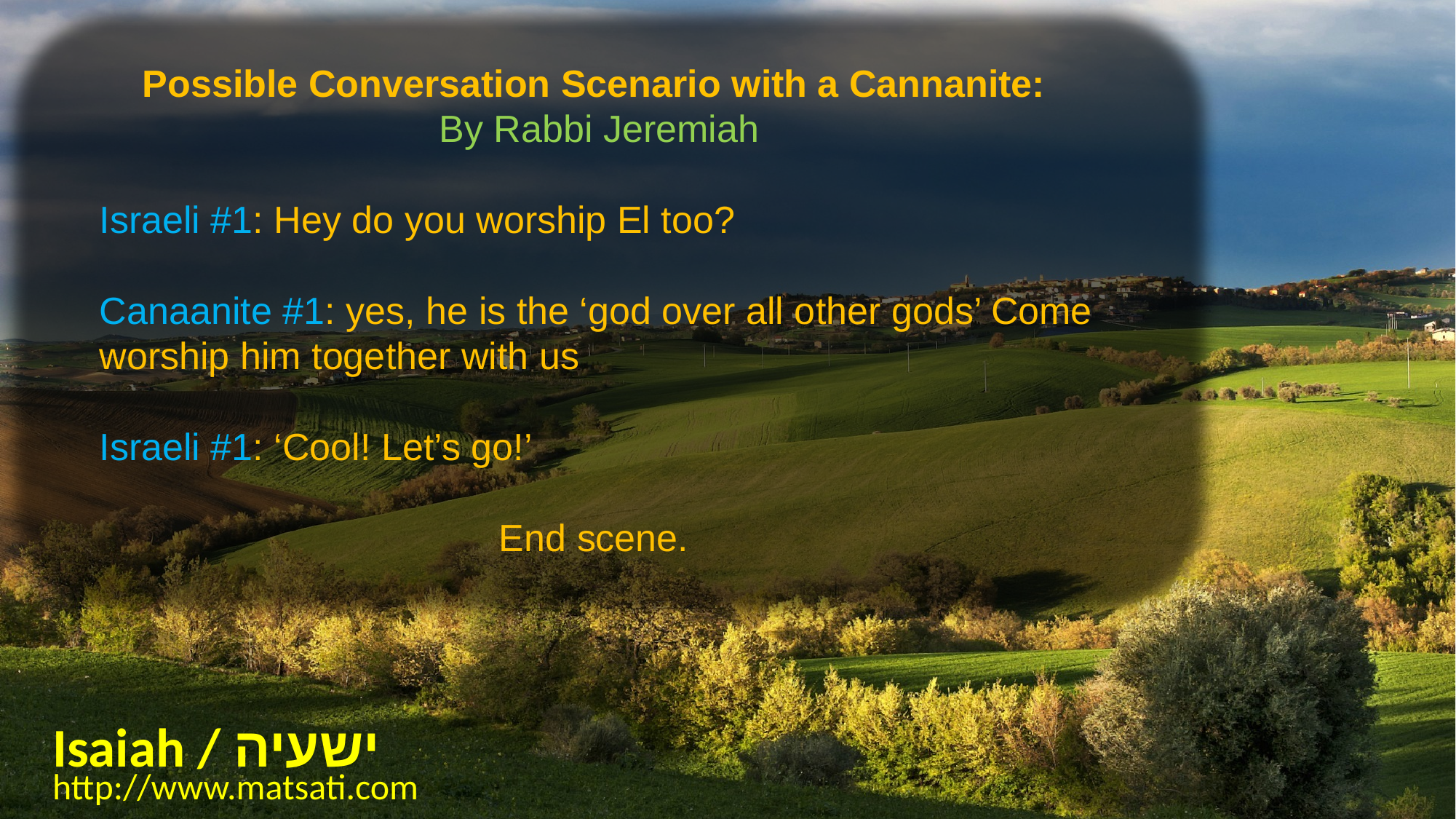

Possible Conversation Scenario with a Cannanite:
By Rabbi Jeremiah

Israeli #1: Hey do you worship El too?

Canaanite #1: yes, he is the ‘god over all other gods’ Come worship him together with us

Israeli #1: ‘Cool! Let’s go!’

End scene.
Isaiah / ישעיה
http://www.matsati.com